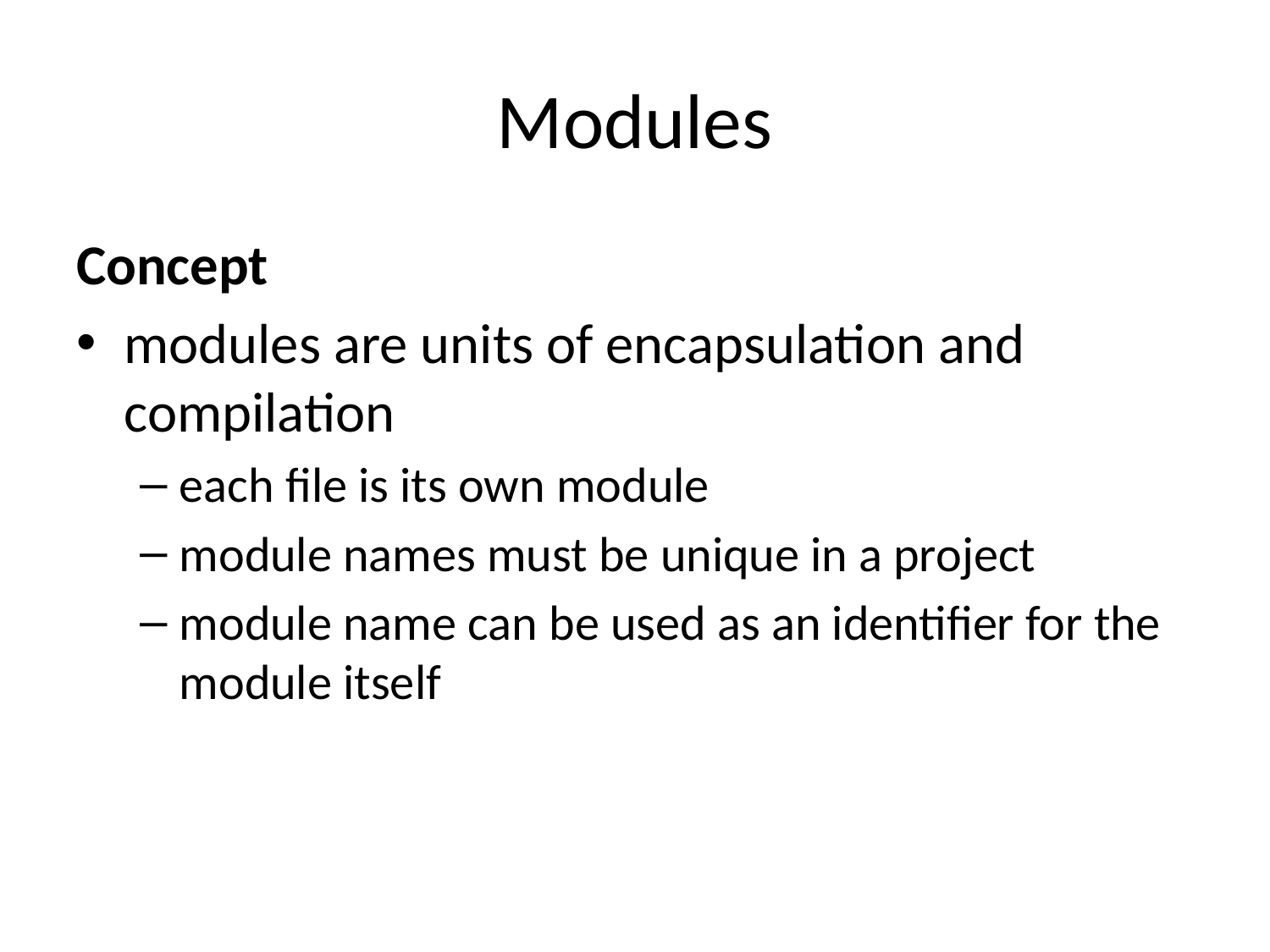

# Modules
Concept
modules are units of encapsulation and compilation
each file is its own module
module names must be unique in a project
module name can be used as an identifier for the module itself